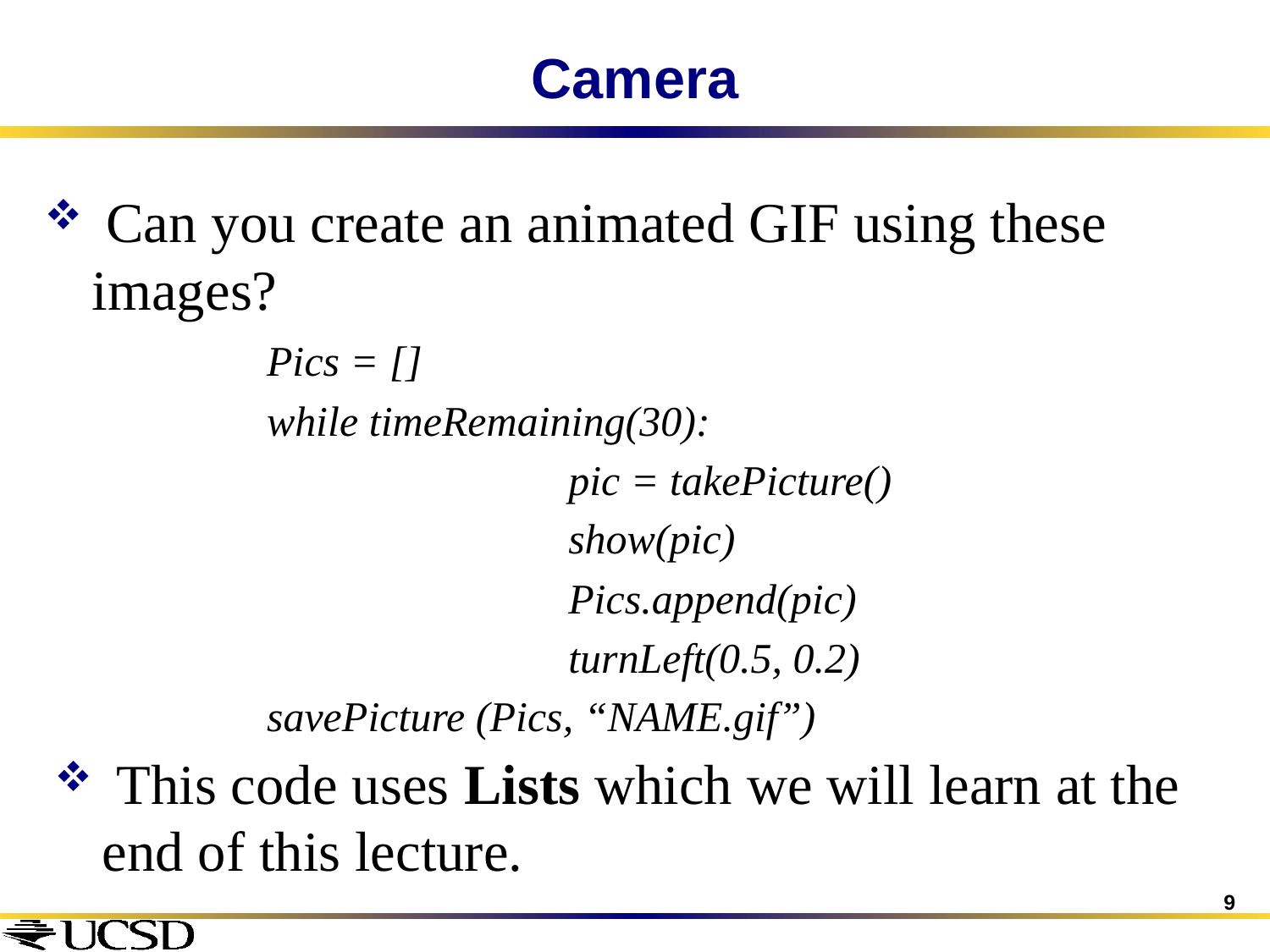

# Camera
 Can you create an animated GIF using these images?
Pics = []
while timeRemaining(30):
			pic = takePicture()
			show(pic)
			Pics.append(pic)
			turnLeft(0.5, 0.2)
savePicture (Pics, “NAME.gif”)
 This code uses Lists which we will learn at the end of this lecture.
9